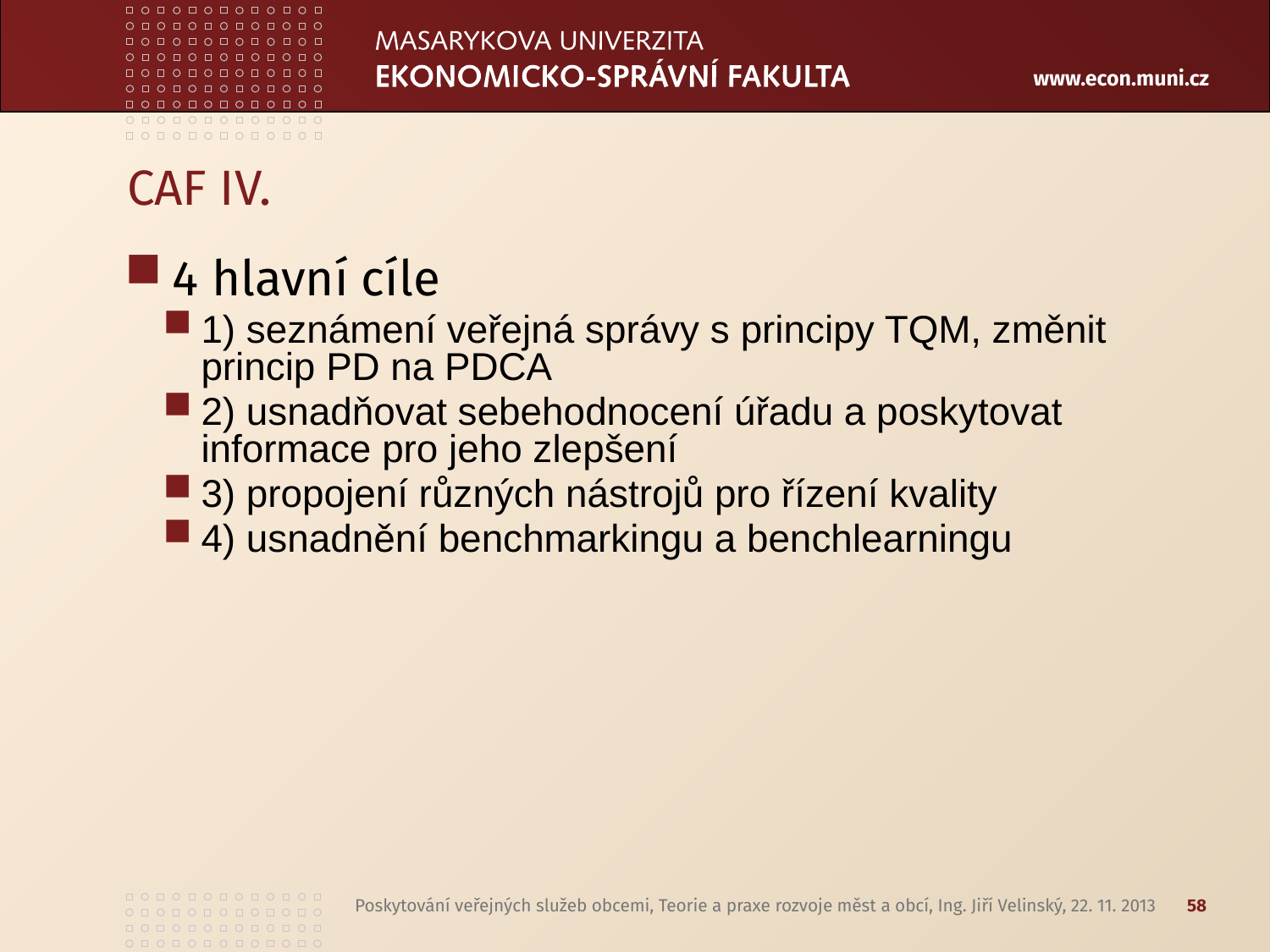

# CAF IV.
4 hlavní cíle
1) seznámení veřejná správy s principy TQM, změnit princip PD na PDCA
2) usnadňovat sebehodnocení úřadu a poskytovat informace pro jeho zlepšení
3) propojení různých nástrojů pro řízení kvality
4) usnadnění benchmarkingu a benchlearningu
Poskytování veřejných služeb obcemi, Teorie a praxe rozvoje měst a obcí, Ing. Jiří Velinský, 22. 11. 2013
58